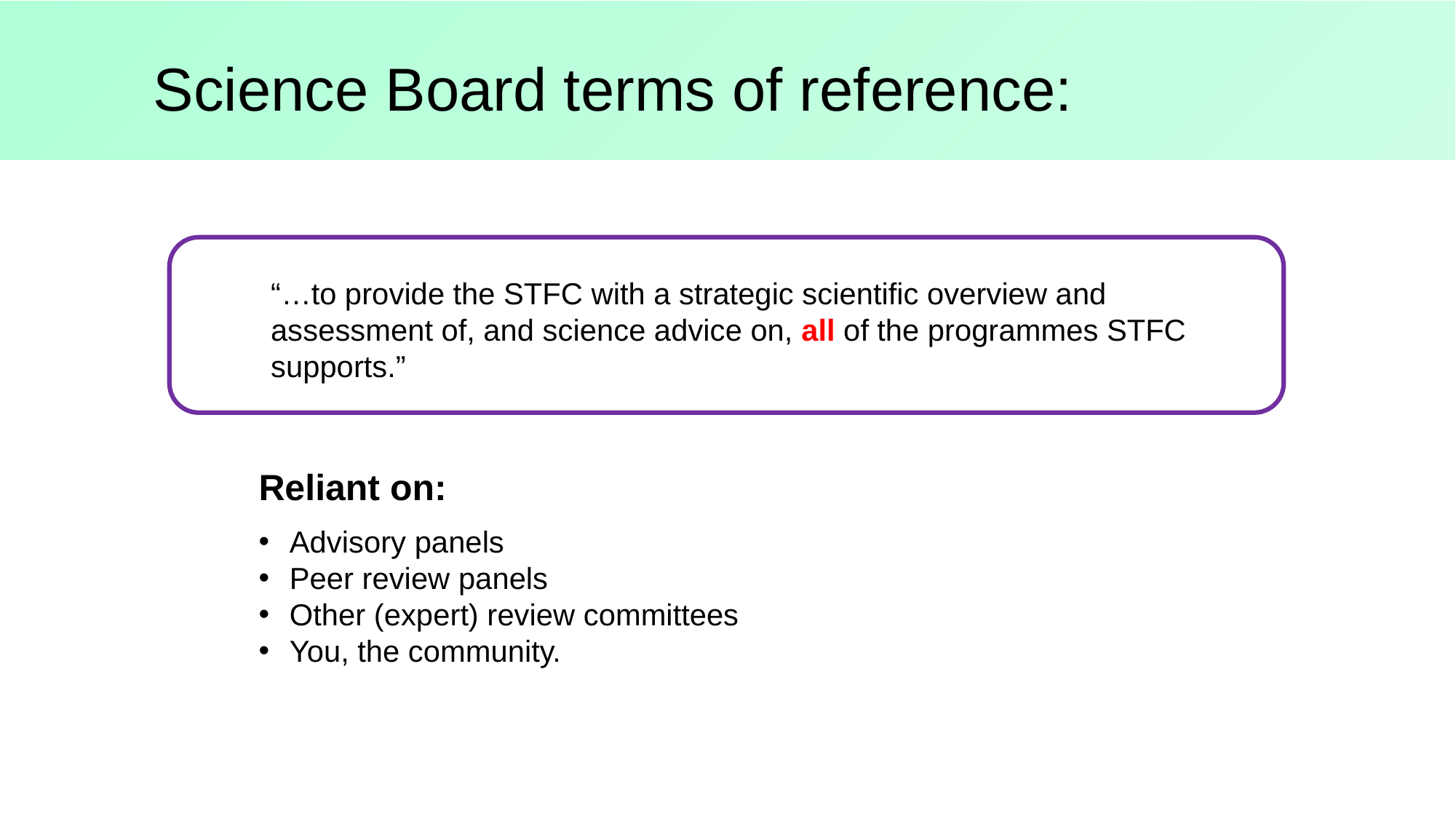

Science Board terms of reference:

“…to provide the STFC with a strategic scientific overview and assessment of, and science advice on, all of the programmes STFC supports.”
Reliant on:

Advisory panels
Peer review panels
Other (expert) review committees
You, the community.